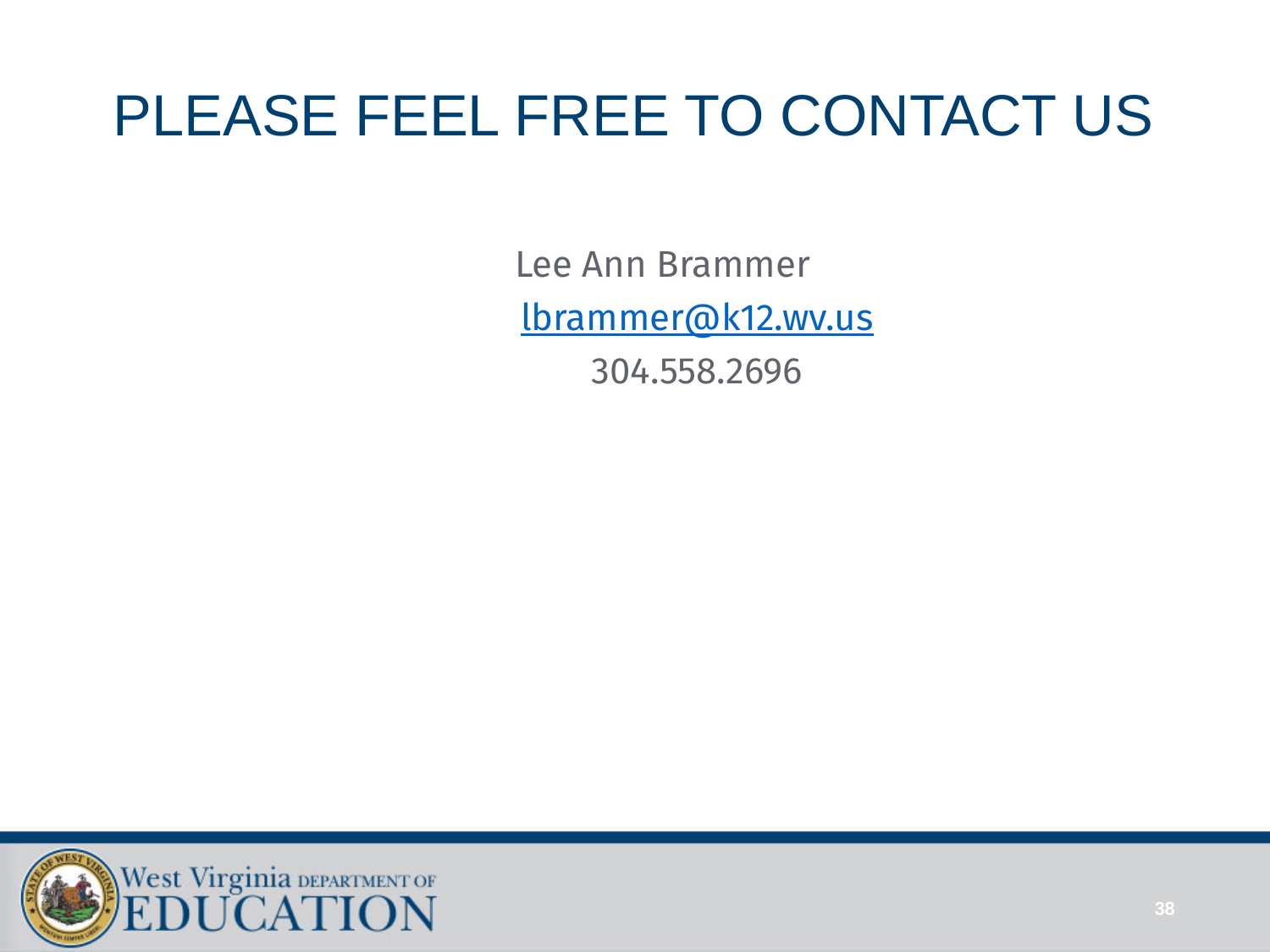

# PLEASE FEEL FREE TO CONTACT US
      Lee Ann Brammer
	lbrammer@k12.wv.us
	304.558.2696

38